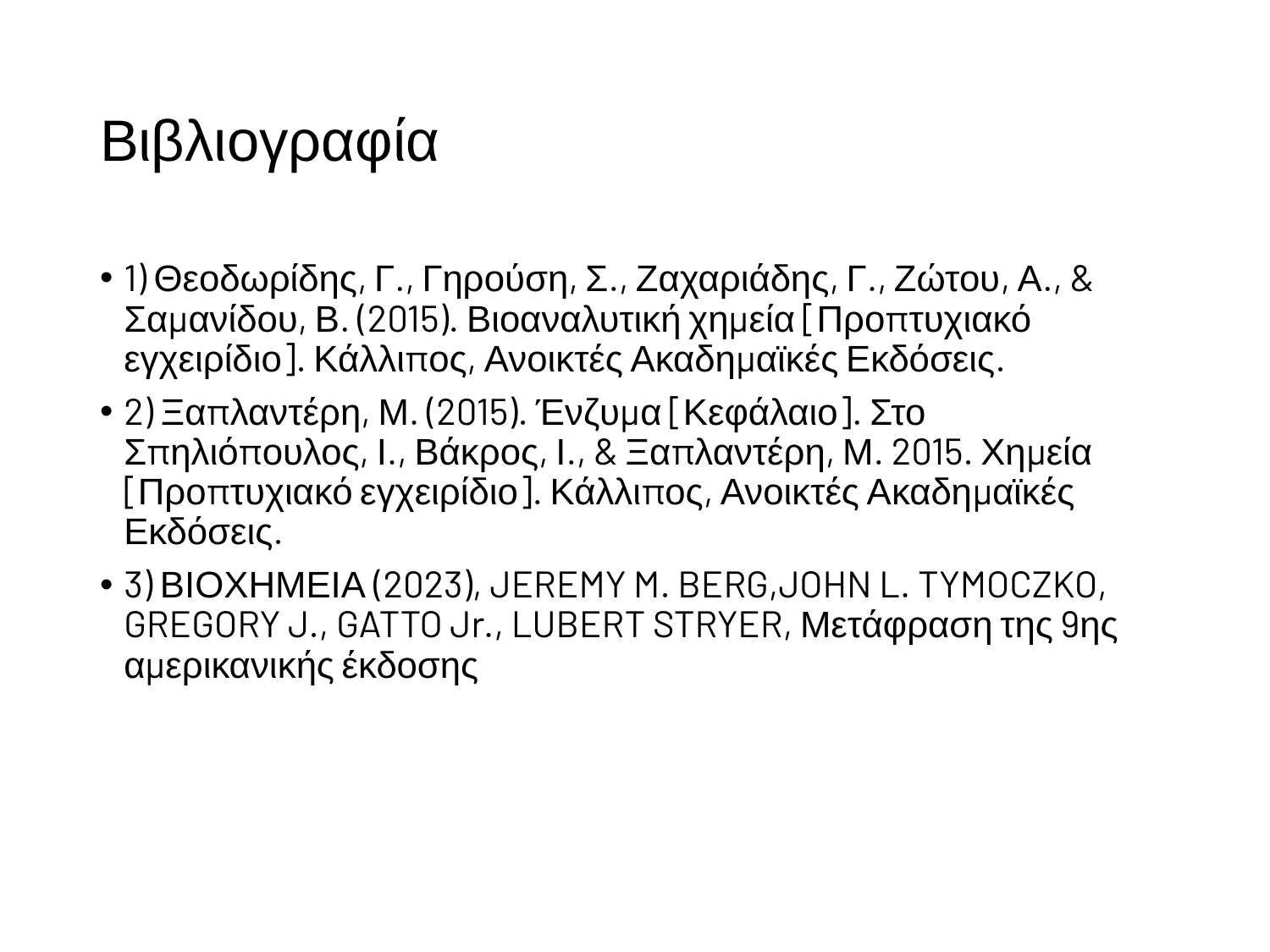

# Βιβλιογραφία
1) Θεοδωρίδης, Γ., Γηρούση, Σ., Ζαχαριάδης, Γ., Ζώτου, Α., & Σαμανίδου, Β. (2015). Βιοαναλυτική χημεία [Προπτυχιακό εγχειρίδιο]. Κάλλιπος, Ανοικτές Ακαδημαϊκές Εκδόσεις.
2) Ξαπλαντέρη, Μ. (2015). Ένζυμα [Κεφάλαιο]. Στο Σπηλιόπουλος, Ι., Βάκρος, Ι., & Ξαπλαντέρη, Μ. 2015. Χημεία [Προπτυχιακό εγχειρίδιο]. Κάλλιπος, Ανοικτές Ακαδημαϊκές Εκδόσεις.
3) ΒΙΟΧΗΜΕΙΑ (2023), JEREMY M. BERG,JOHN L. TYMOCZKO, GREGORY J., GATTO Jr., LUBERT STRYER, Μετάφραση της 9ης αμερικανικής έκδοσης